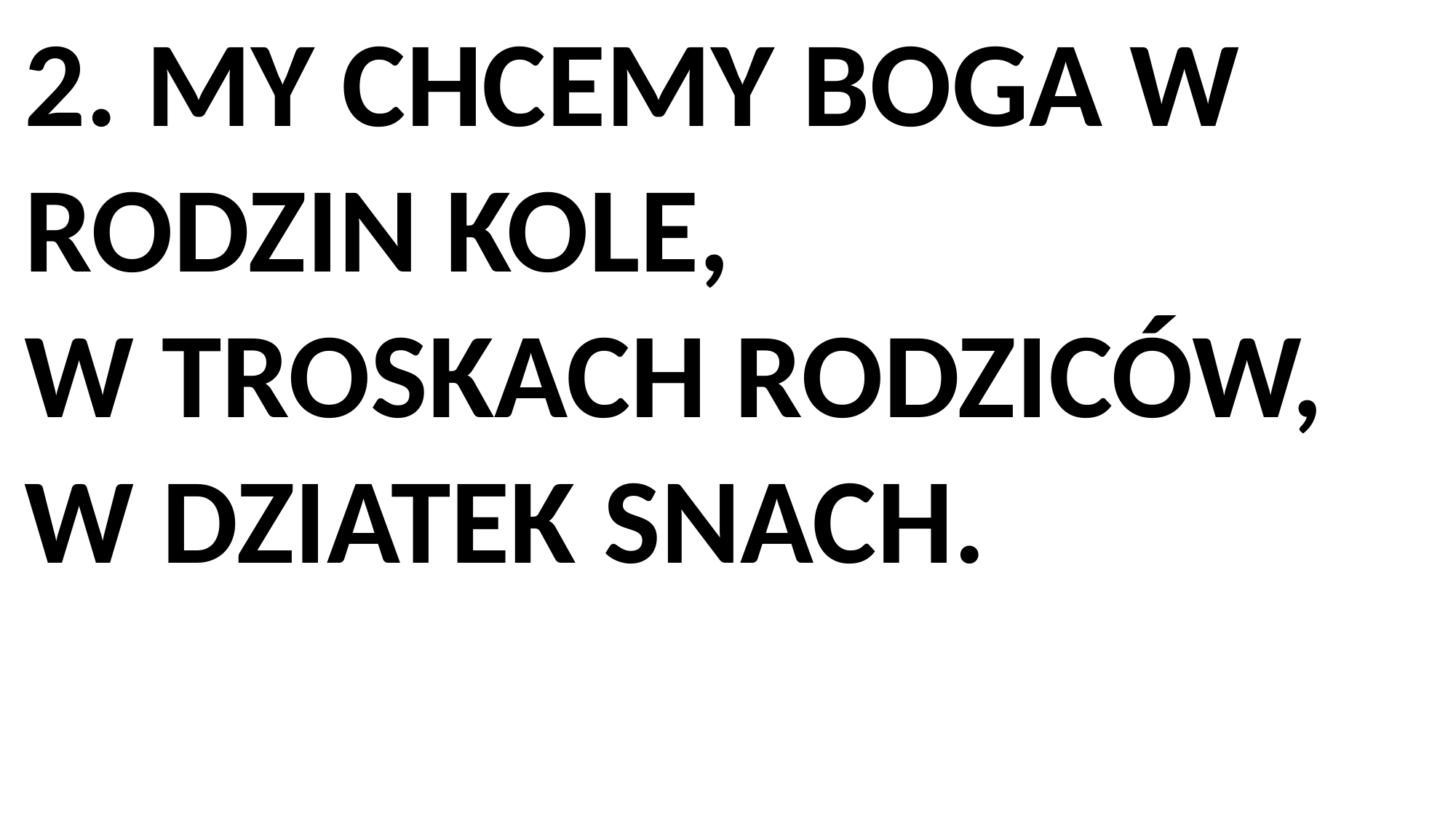

2. MY CHCEMY BOGA W RODZIN KOLE,
W TROSKACH RODZICÓW, W DZIATEK SNACH.